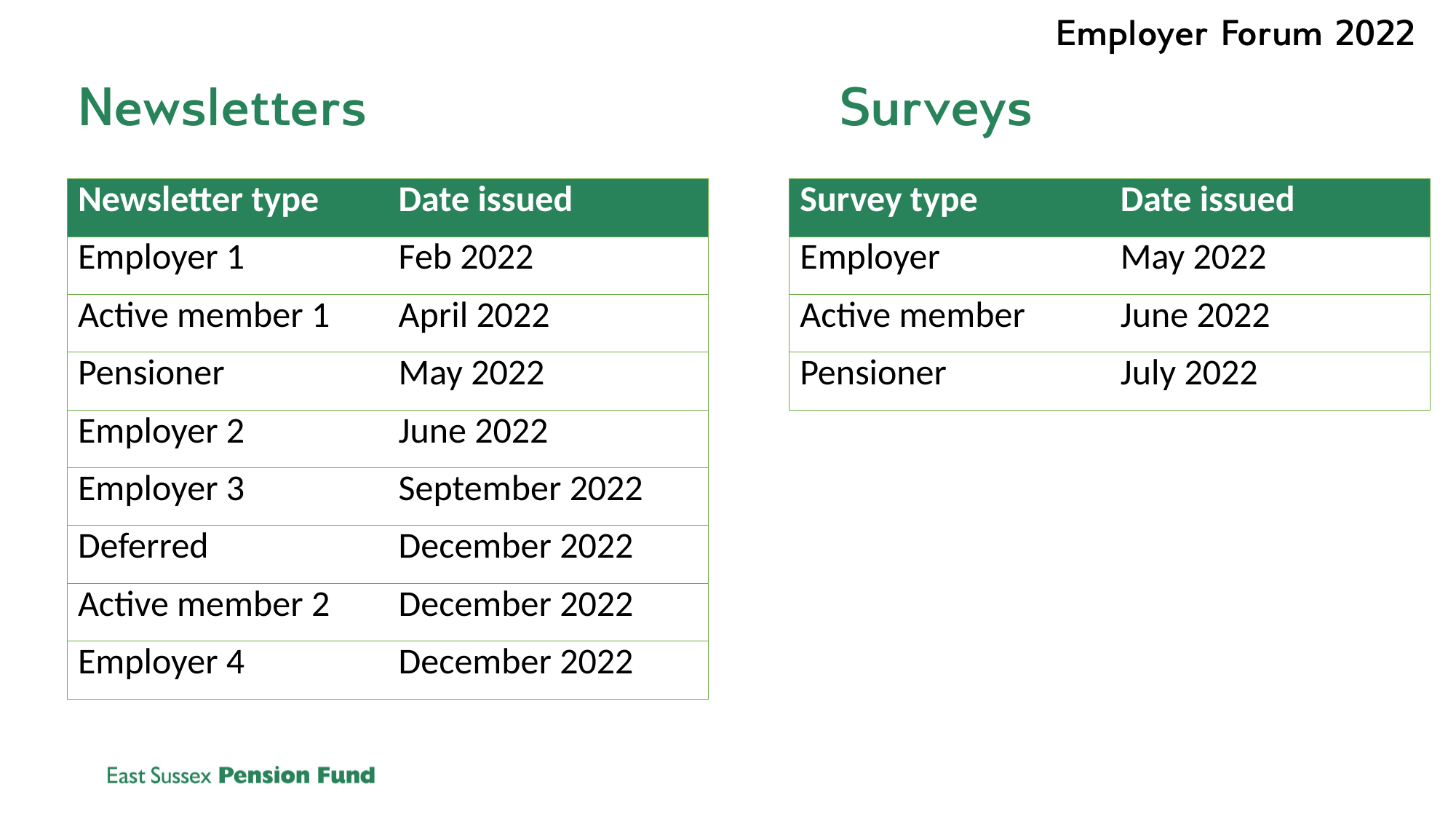

Employer Forum 2022
# Newsletters                      Surveys
| Newsletter type | Date issued |
| --- | --- |
| Employer 1 | Feb 2022 |
| Active member 1 | April 2022 |
| Pensioner | May 2022 |
| Employer 2 | June 2022 |
| Employer 3 | September 2022 |
| Deferred | December 2022 |
| Active member 2 | December 2022 |
| Employer 4 | December 2022 |
| Survey type | Date issued |
| --- | --- |
| Employer | May 2022 |
| Active member | June 2022 |
| Pensioner | July 2022 |